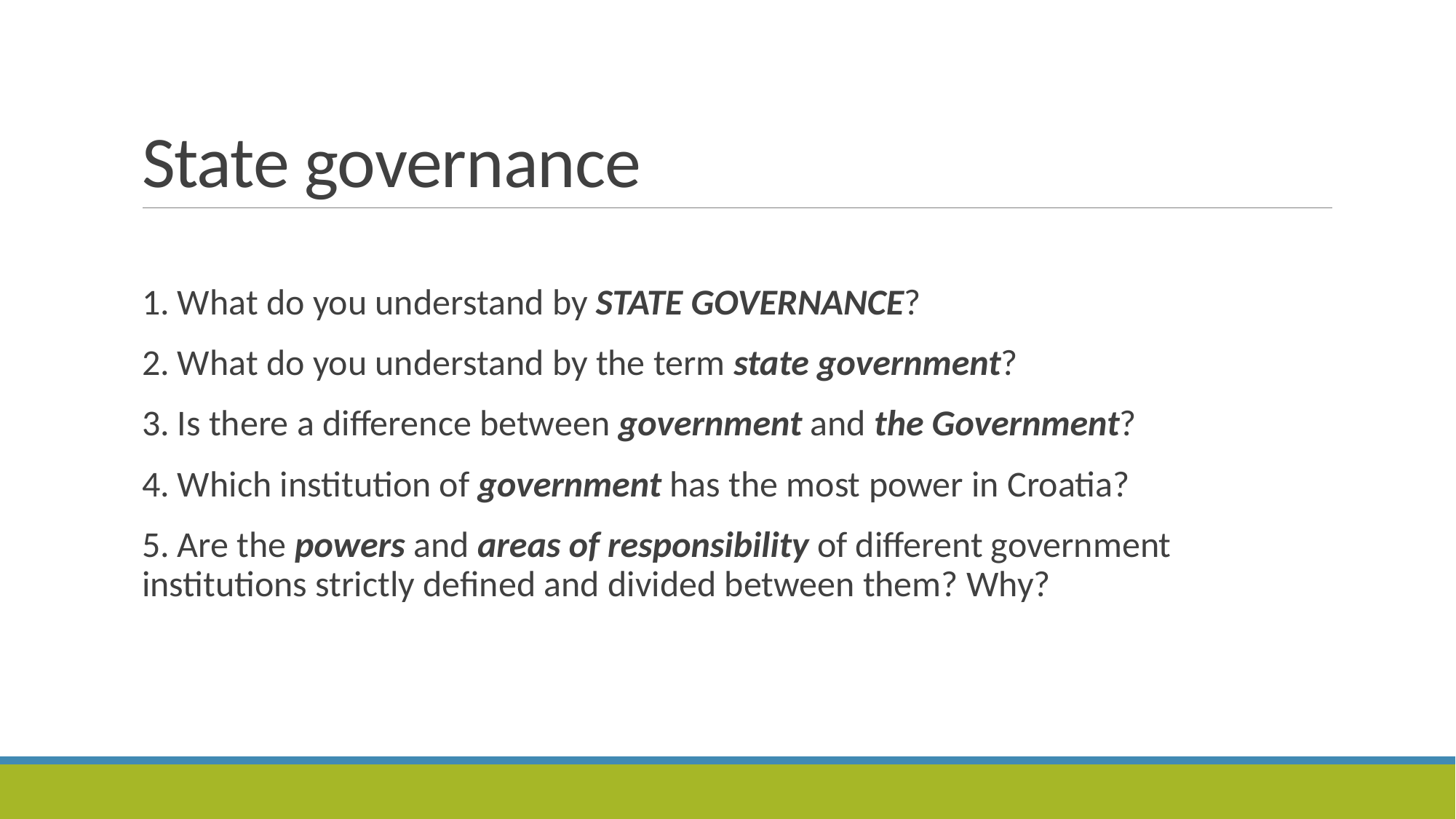

# State governance

1. What do you understand by STATE GOVERNANCE?
2. What do you understand by the term state government?
3. Is there a difference between government and the Government?
4. Which institution of government has the most power in Croatia?
5. Are the powers and areas of responsibility of different government institutions strictly defined and divided between them? Why?